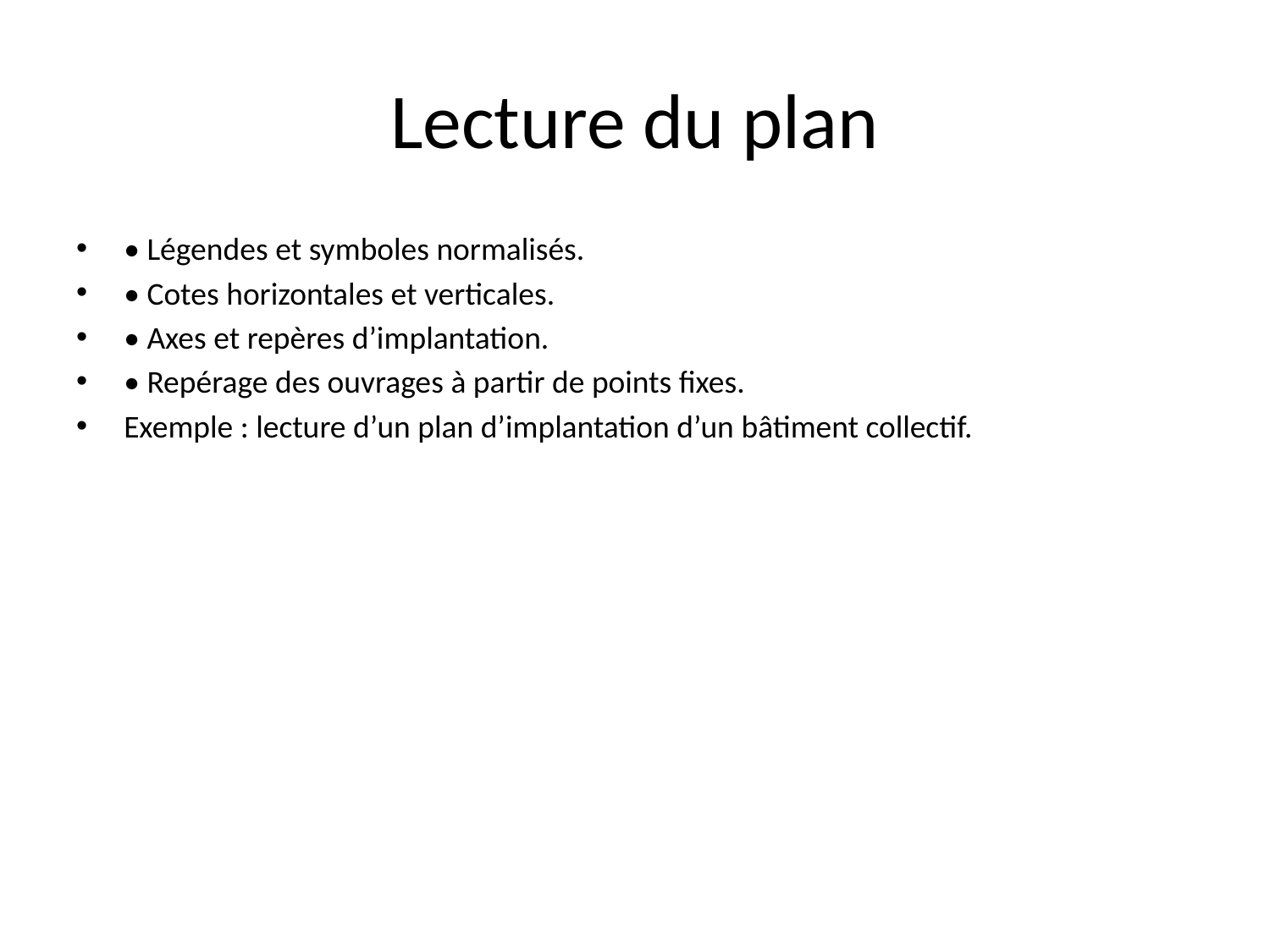

# Lecture du plan
• Légendes et symboles normalisés.
• Cotes horizontales et verticales.
• Axes et repères d’implantation.
• Repérage des ouvrages à partir de points fixes.
Exemple : lecture d’un plan d’implantation d’un bâtiment collectif.